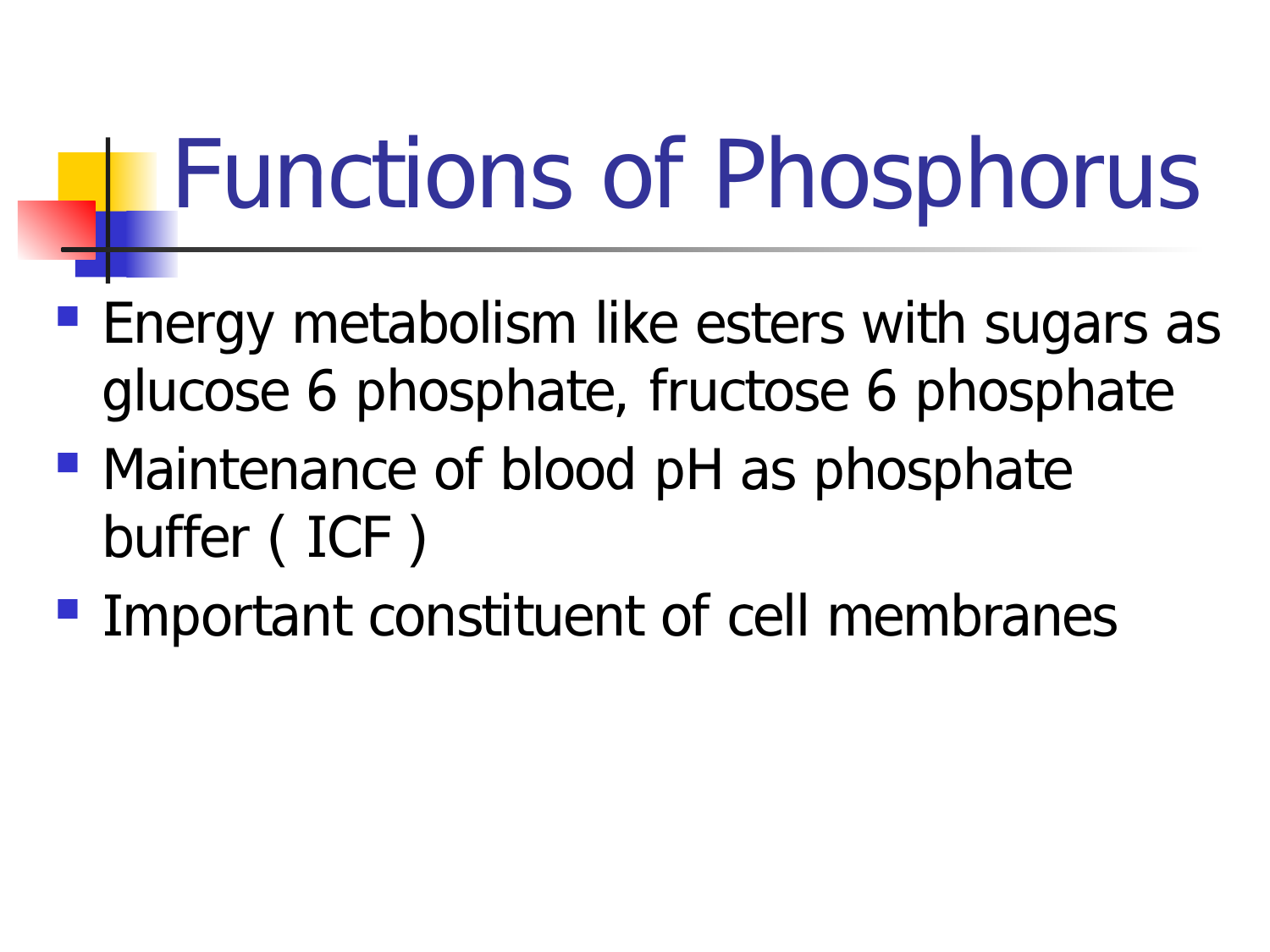

# Functions of Phosphorus
Energy metabolism like esters with sugars as glucose 6 phosphate, fructose 6 phosphate
Maintenance of blood pH as phosphate buffer ( ICF )
Important constituent of cell membranes